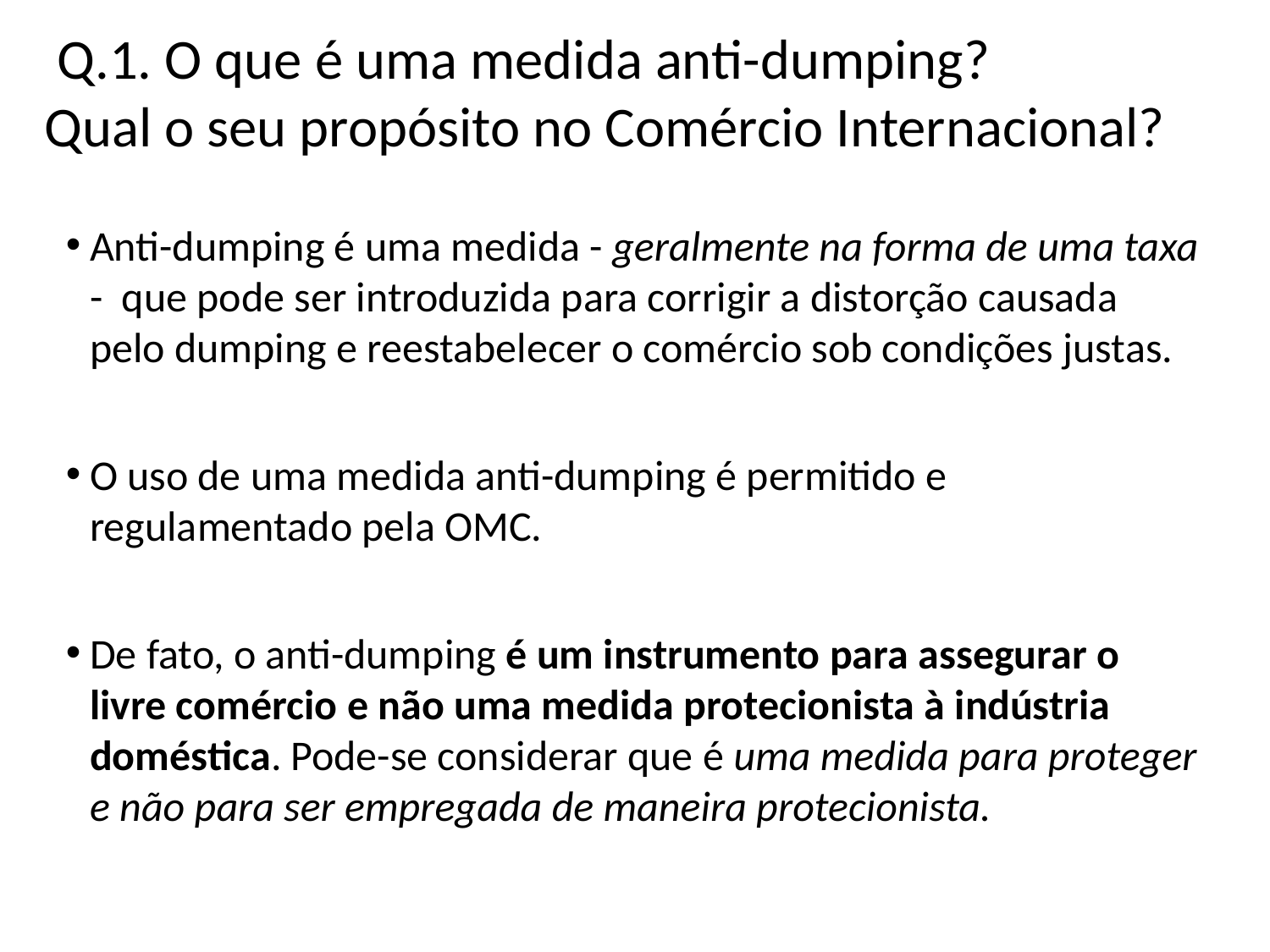

# Q.1. O que é uma medida anti-dumping? Qual o seu propósito no Comércio Internacional?
Anti-dumping é uma medida - geralmente na forma de uma taxa -  que pode ser introduzida para corrigir a distorção causada pelo dumping e reestabelecer o comércio sob condições justas.

O uso de uma medida anti-dumping é permitido e regulamentado pela OMC.

De fato, o anti-dumping é um instrumento para assegurar o livre comércio e não uma medida protecionista à indústria doméstica. Pode-se considerar que é uma medida para proteger e não para ser empregada de maneira protecionista.